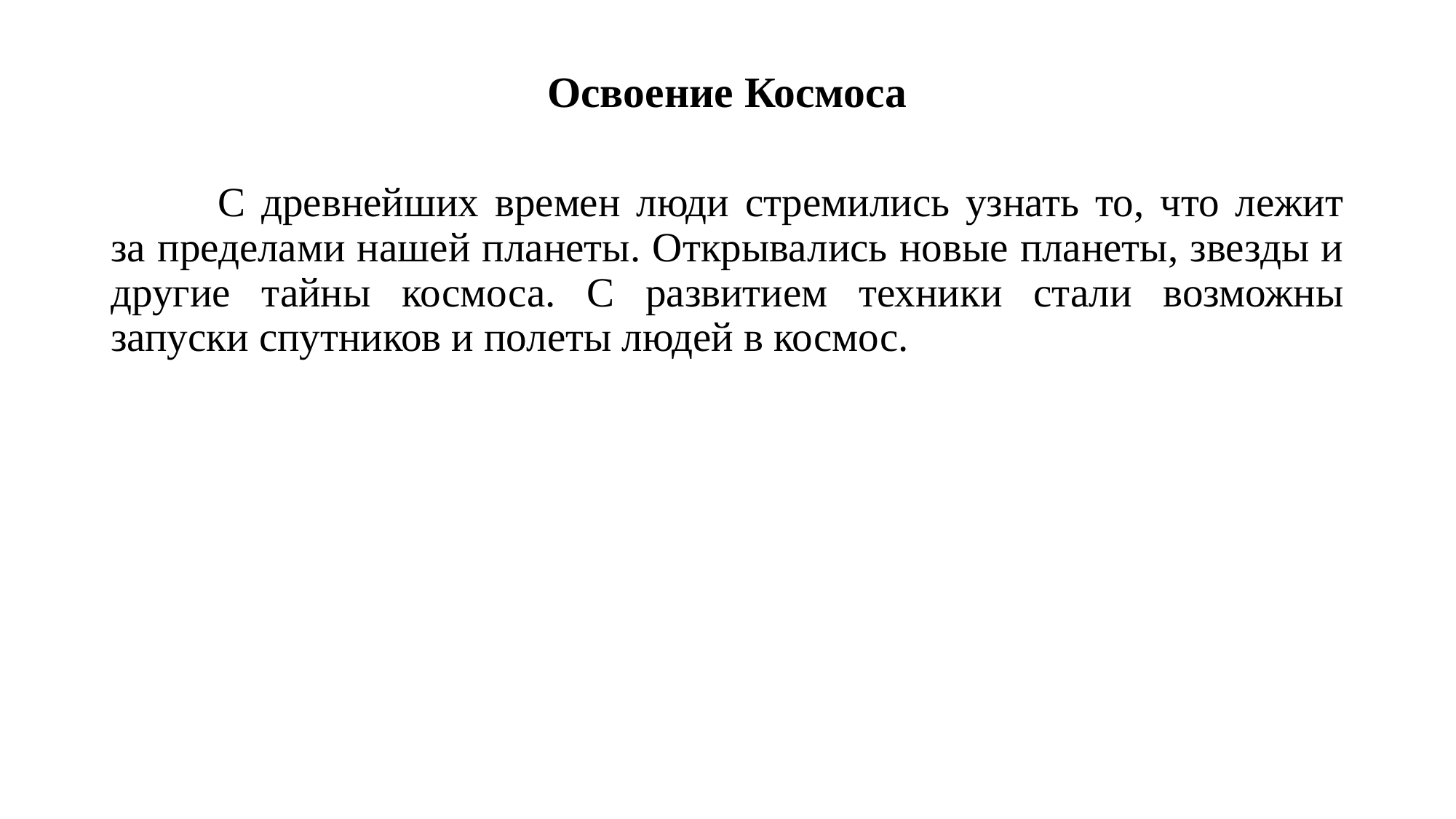

# Освоение Космоса
	С древнейших времен люди стремились узнать то, что лежит за пределами нашей планеты. Открывались новые планеты, звезды и другие тайны космоса. С развитием техники стали возможны запуски спутников и полеты людей в космос.